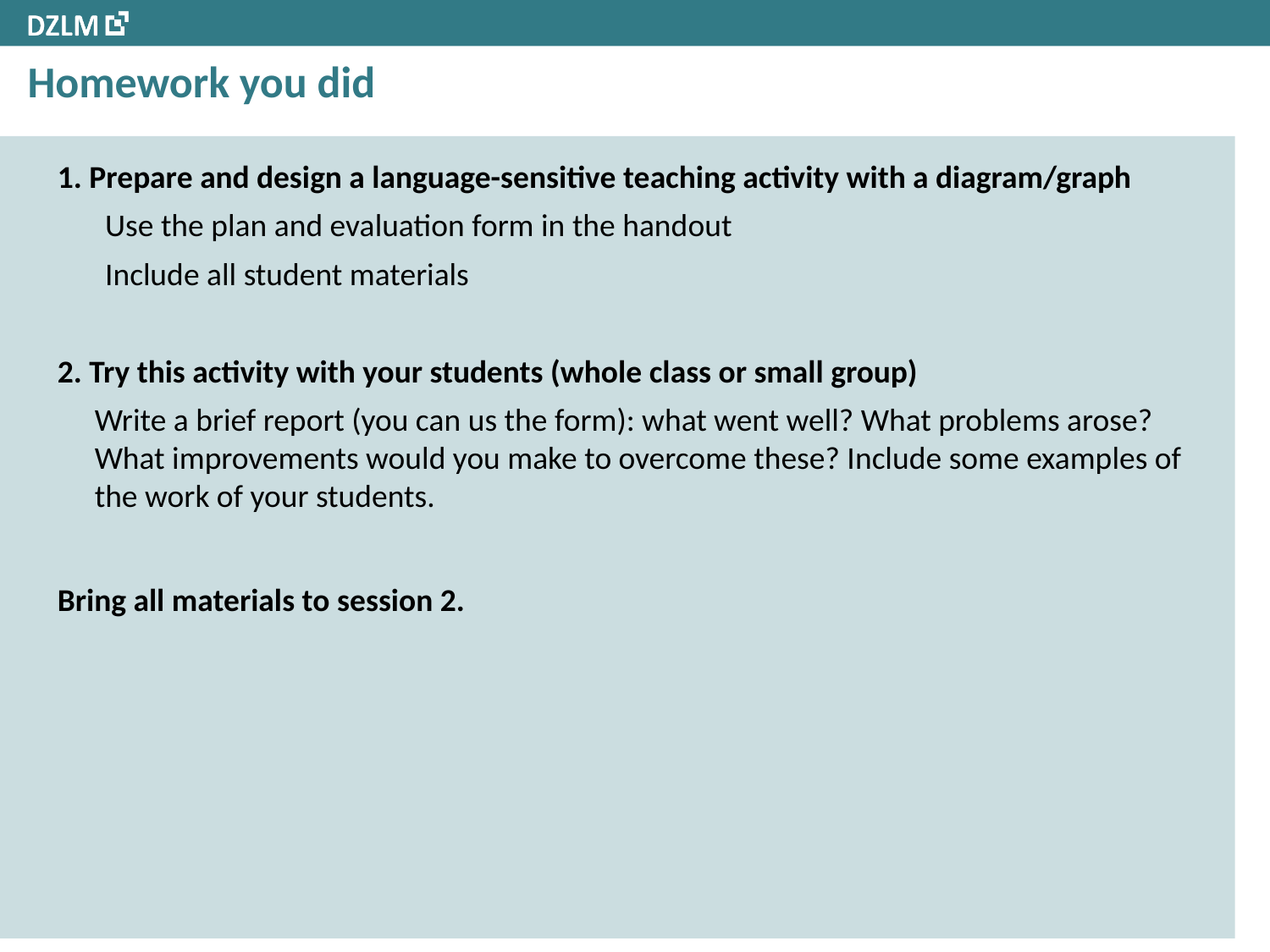

# Homework you did

1. Prepare and design a language-sensitive teaching activity with a diagram/graph
	Use the plan and evaluation form in the handout
	Include all student materials

2. Try this activity with your students (whole class or small group)
	Write a brief report (you can us the form): what went well? What problems arose? What improvements would you make to overcome these? Include some examples of the work of your students.

Bring all materials to session 2.